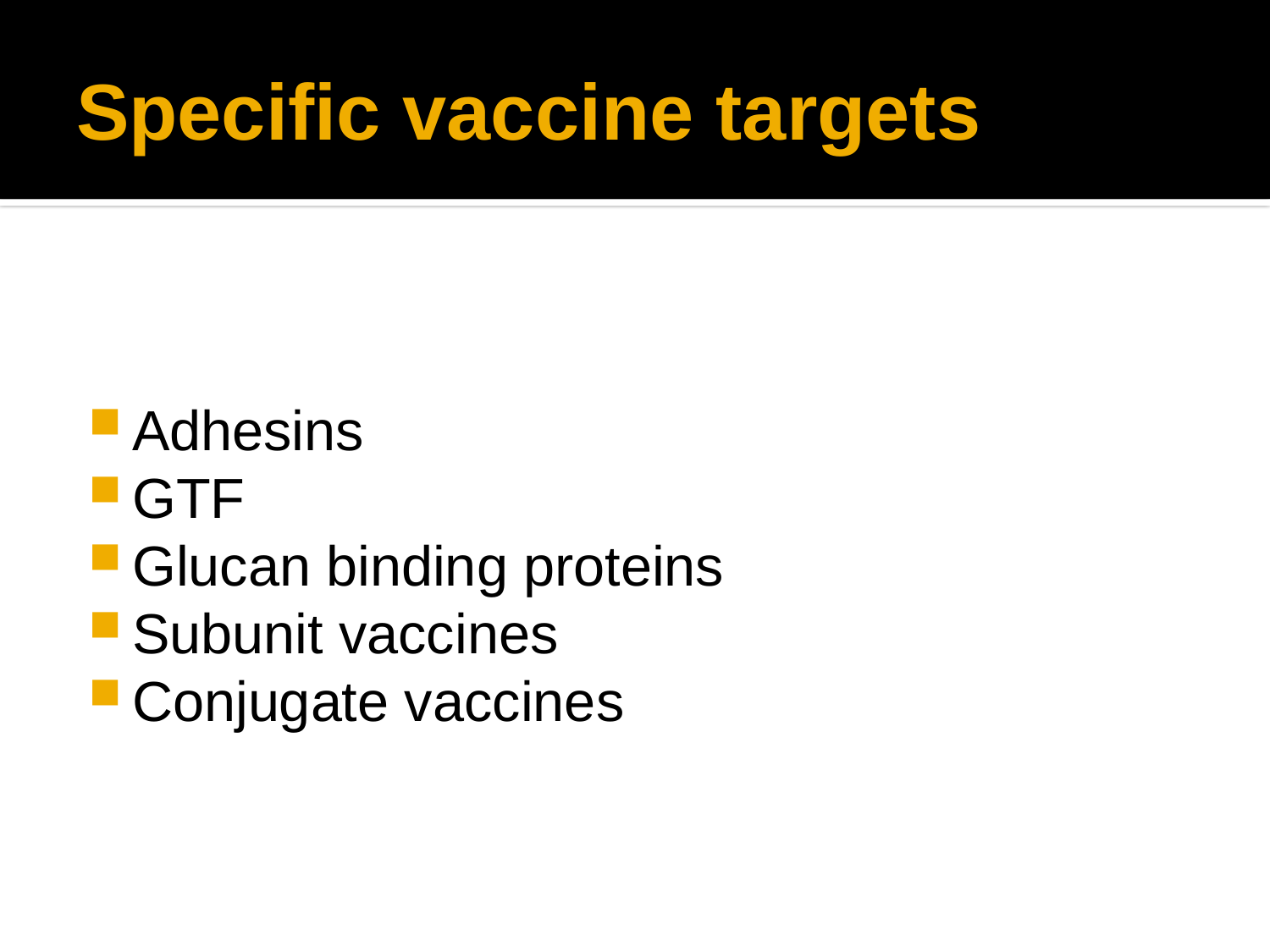

# Specific vaccine targets

Adhesins
GTF
Glucan binding proteins
Subunit vaccines
Conjugate vaccines